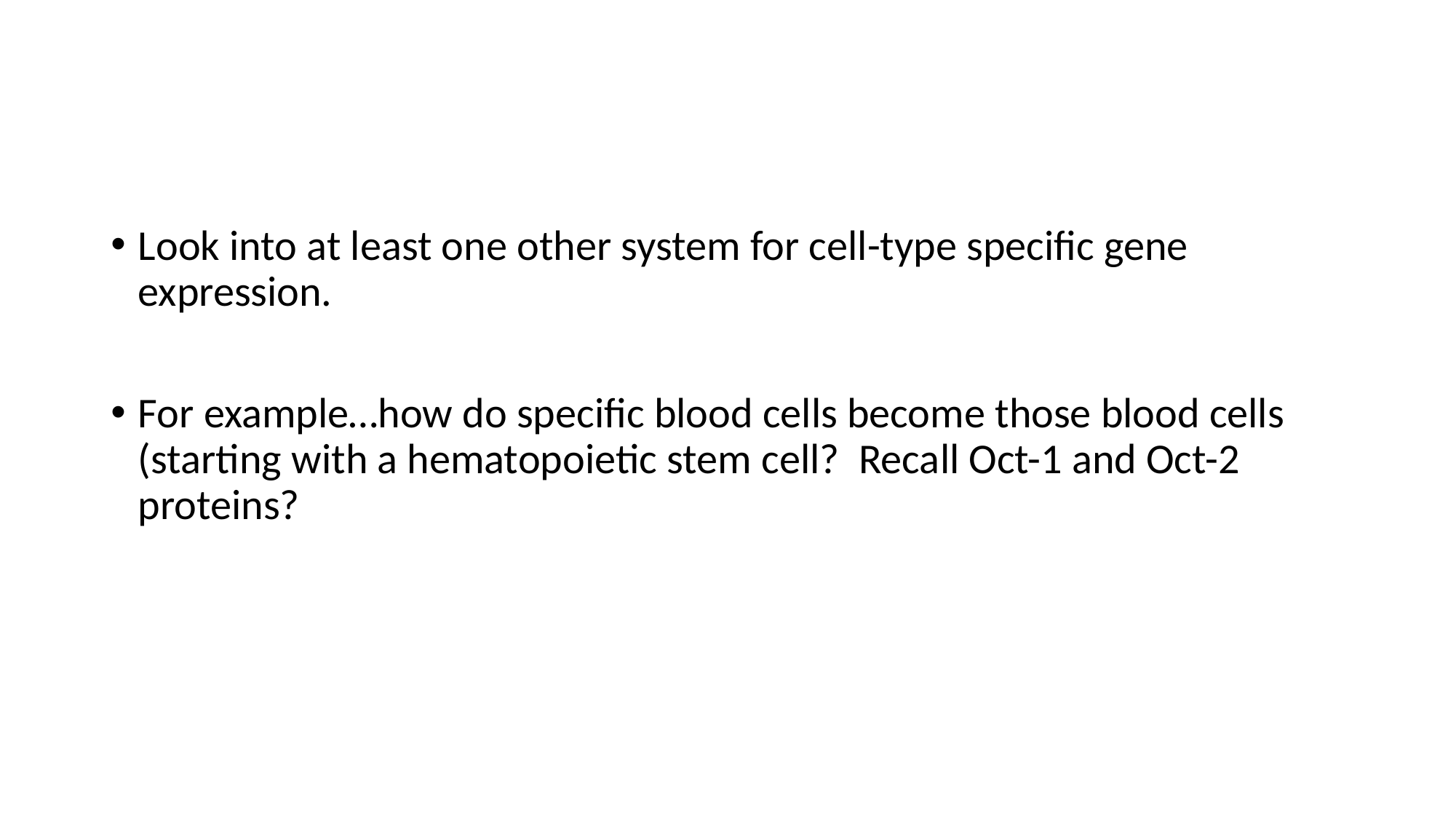

#
Look into at least one other system for cell-type specific gene expression.

For example…how do specific blood cells become those blood cells (starting with a hematopoietic stem cell?  Recall Oct-1 and Oct-2 proteins?